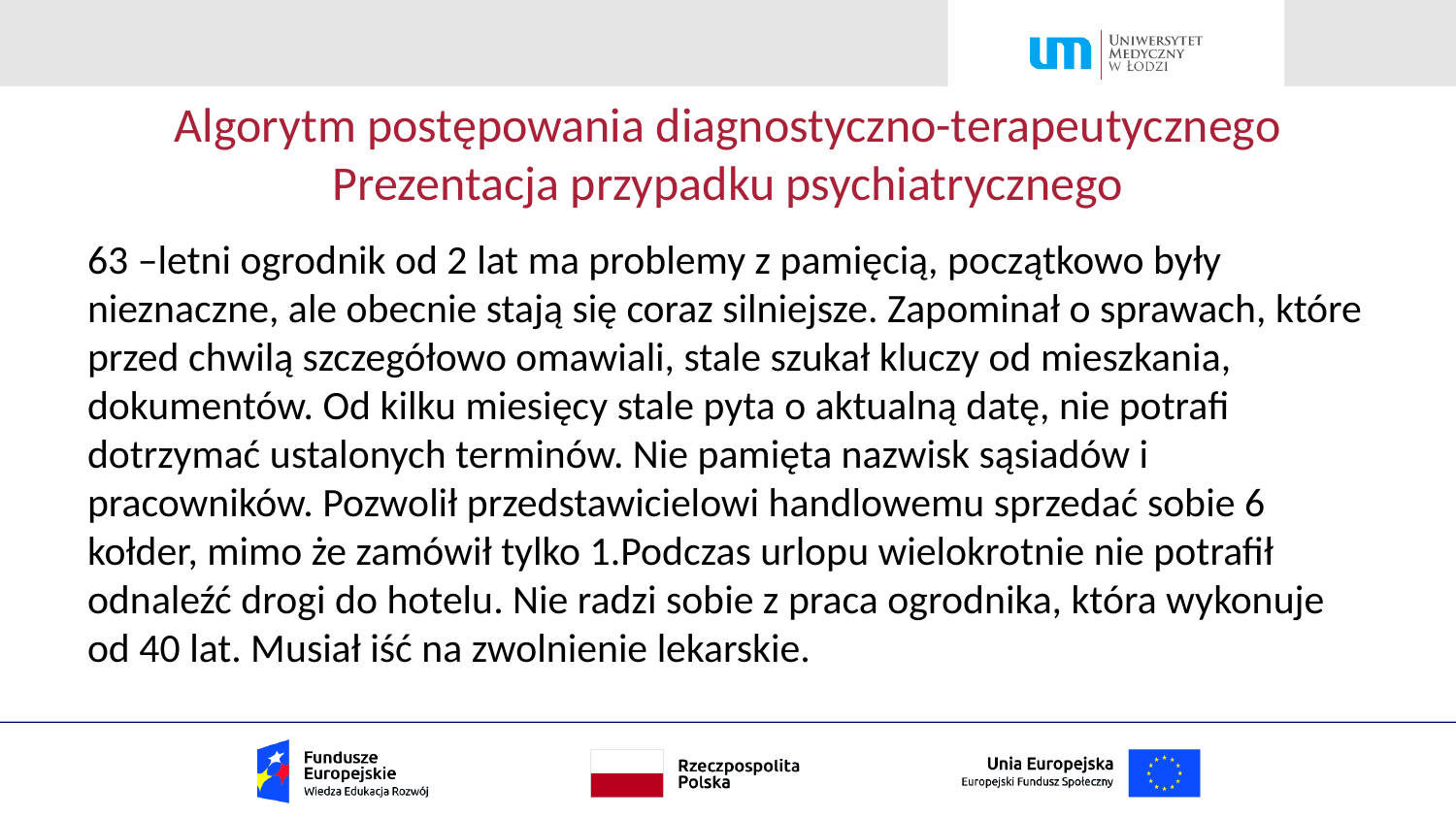

# Algorytm postępowania diagnostyczno-terapeutycznego Prezentacja przypadku psychiatrycznego
63 –letni ogrodnik od 2 lat ma problemy z pamięcią, początkowo były nieznaczne, ale obecnie stają się coraz silniejsze. Zapominał o sprawach, które przed chwilą szczegółowo omawiali, stale szukał kluczy od mieszkania, dokumentów. Od kilku miesięcy stale pyta o aktualną datę, nie potrafi dotrzymać ustalonych terminów. Nie pamięta nazwisk sąsiadów i pracowników. Pozwolił przedstawicielowi handlowemu sprzedać sobie 6 kołder, mimo że zamówił tylko 1.Podczas urlopu wielokrotnie nie potrafił odnaleźć drogi do hotelu. Nie radzi sobie z praca ogrodnika, która wykonuje od 40 lat. Musiał iść na zwolnienie lekarskie.